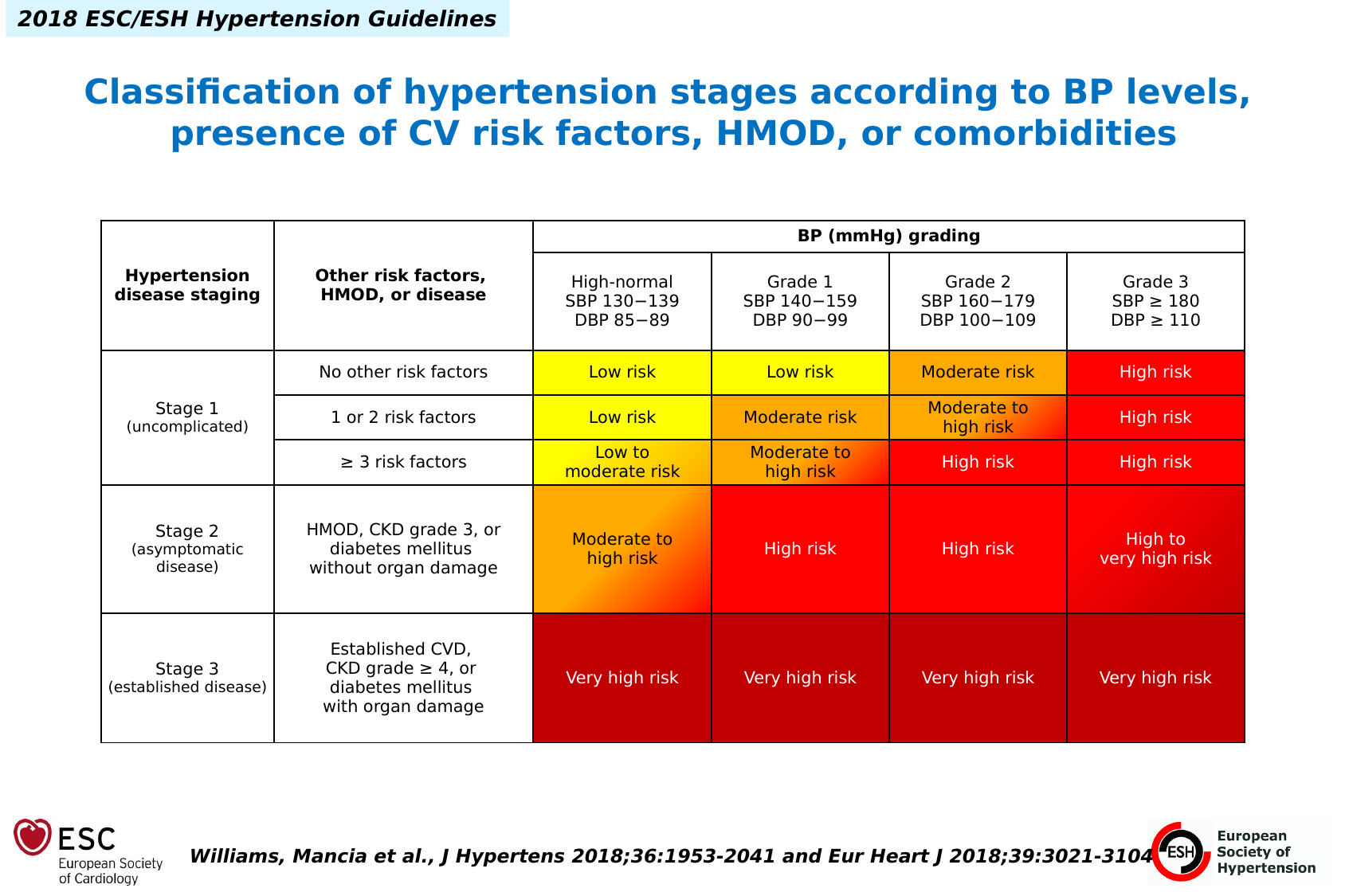

Classification of hypertension stages according to BP levels,
presence of CV risk factors, HMOD, or comorbidities
| Hypertension disease staging | Other risk factors, HMOD, or disease | BP (mmHg) grading |  |  |  |
| --- | --- | --- | --- | --- | --- |
|  |  | High-normal SBP 130−139 DBP 85−89 | Grade 1 SBP 140−159 DBP 90−99 | Grade 2 SBP 160−179 DBP 100−109 | Grade 3 SBP ≥ 180 DBP ≥ 110 |
| Stage 1 (uncomplicated) | No other risk factors | Low risk | Low risk | Moderate risk | High risk |
|  | 1 or 2 risk factors | Low risk | Moderate risk | Moderate to high risk | High risk |
|  | ≥ 3 risk factors | Low to moderate risk | Moderate to high risk | High risk | High risk |
| Stage 2 (asymptomatic disease) | HMOD, CKD grade 3, or diabetes mellitus without organ damage | Moderate to high risk | High risk | High risk | High to very high risk |
| Stage 3 (established disease) | Established CVD, CKD grade ≥ 4, or diabetes mellitus with organ damage | Very high risk | Very high risk | Very high risk | Very high risk |